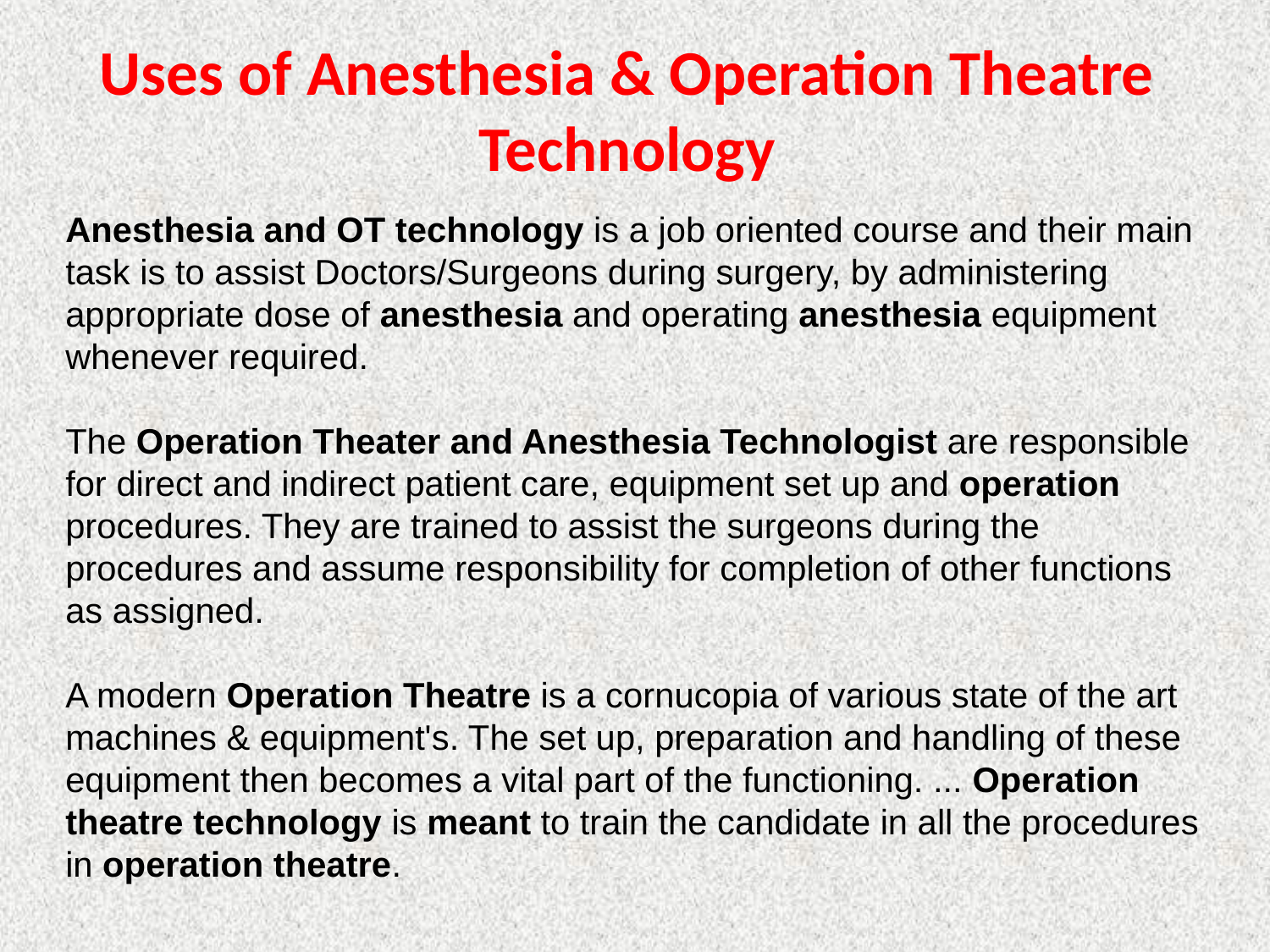

# Uses of Anesthesia & Operation Theatre Technology
Anesthesia and OT technology is a job oriented course and their main task is to assist Doctors/Surgeons during surgery, by administering appropriate dose of anesthesia and operating anesthesia equipment whenever required.

The Operation Theater and Anesthesia Technologist are responsible for direct and indirect patient care, equipment set up and operation procedures. They are trained to assist the surgeons during the procedures and assume responsibility for completion of other functions as assigned.

A modern Operation Theatre is a cornucopia of various state of the art machines & equipment's. The set up, preparation and handling of these equipment then becomes a vital part of the functioning. ... Operation theatre technology is meant to train the candidate in all the procedures in operation theatre.